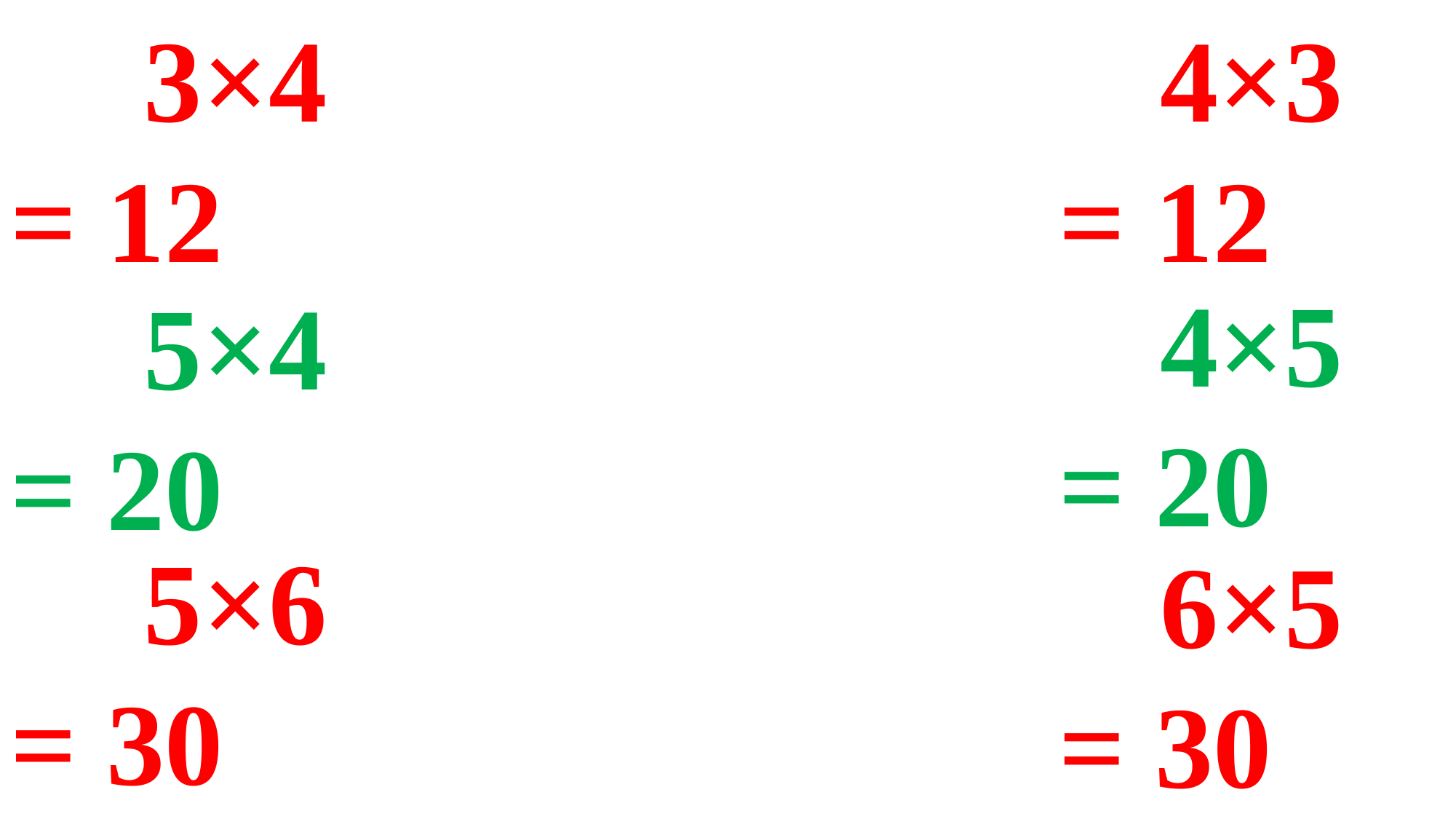

4×3
= 12
3×4
= 12
4×5
= 20
5×4
= 20
5×6
= 30
6×5
= 30